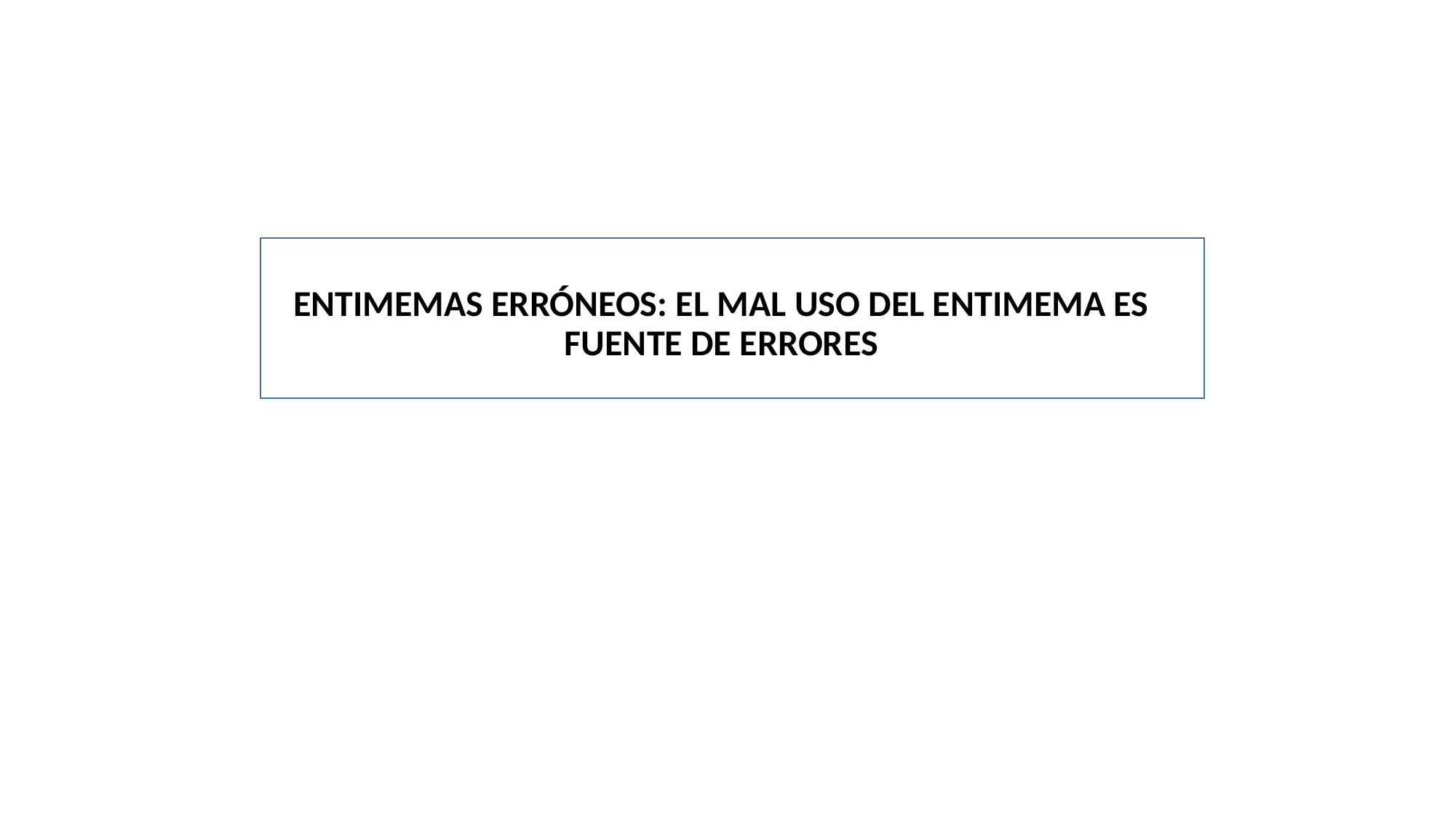

ENTIMEMAS ERRÓNEOS: EL MAL USO DEL ENTIMEMA ES FUENTE DE ERRORES